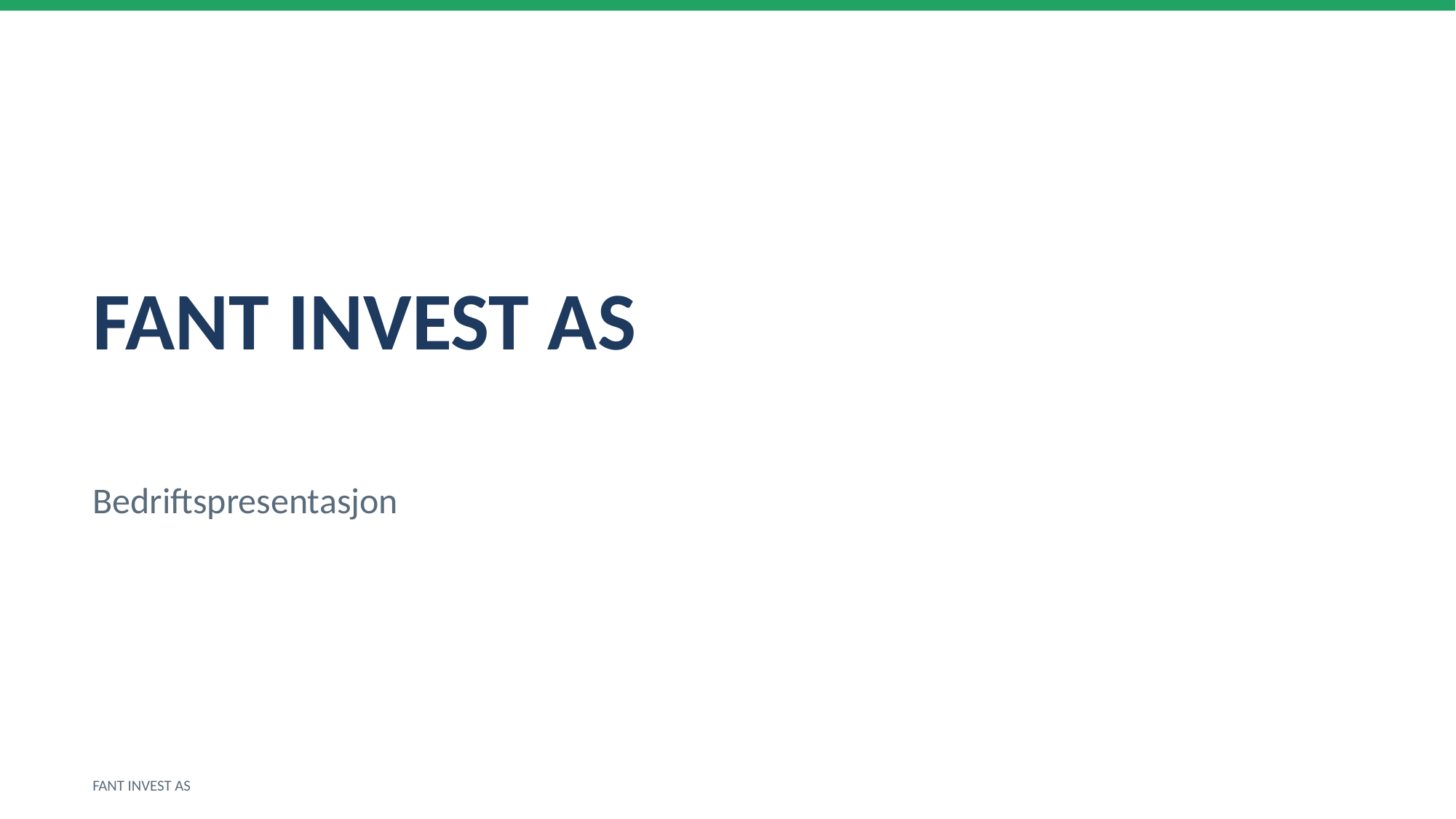

FANT INVEST AS
Bedriftspresentasjon
FANT INVEST AS